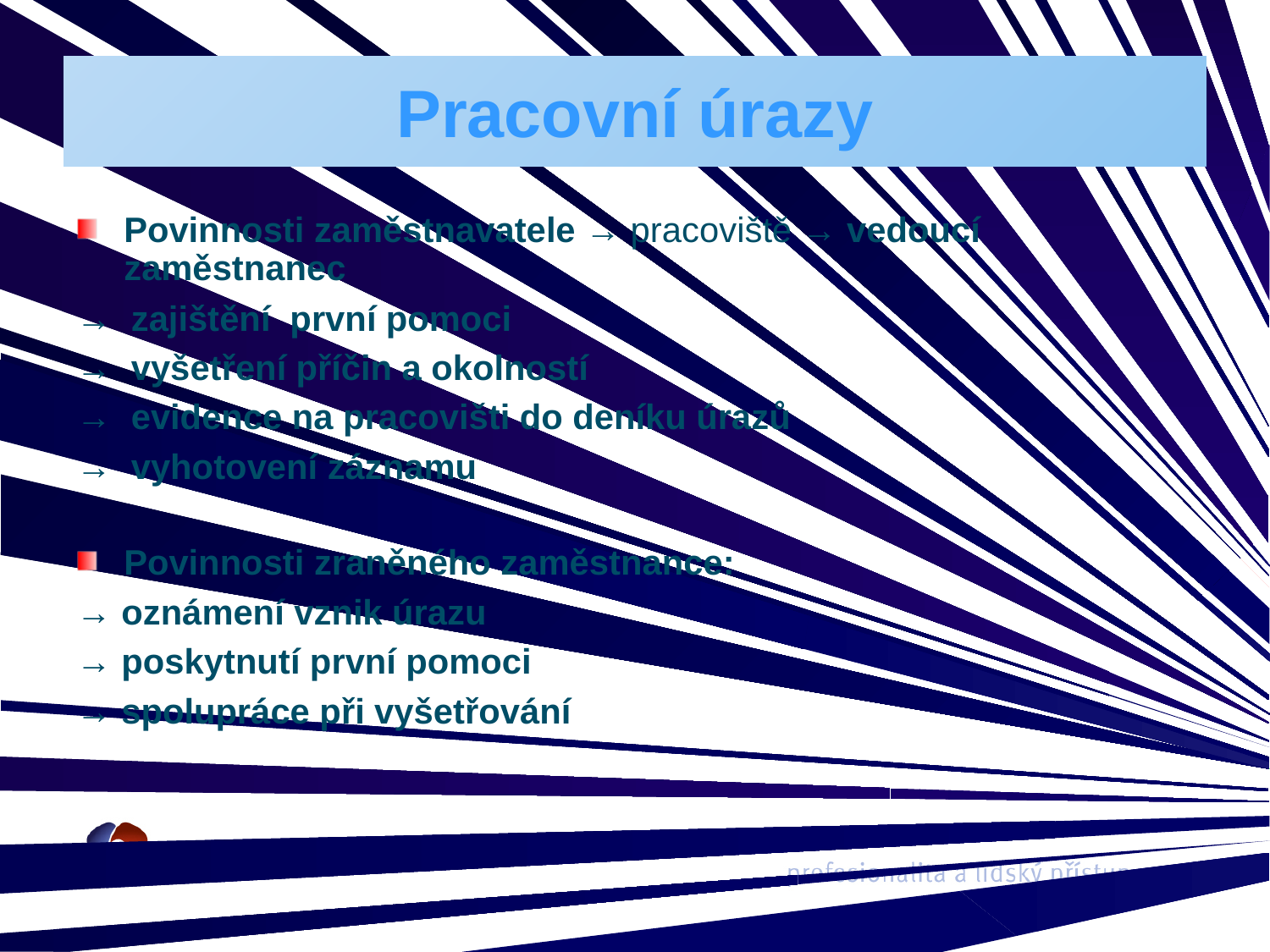

# Pracovní úrazy
Povinnosti zaměstnavatele → pracoviště → vedoucí zaměstnanec
→  zajištění  první pomoci
→  vyšetření příčin a okolností
→  evidence na pracovišti do deníku úrazů
→  vyhotovení záznamu

Povinnosti zraněného zaměstnance:
→ oznámení vznik úrazu
→ poskytnutí první pomoci
→ spolupráce při vyšetřování